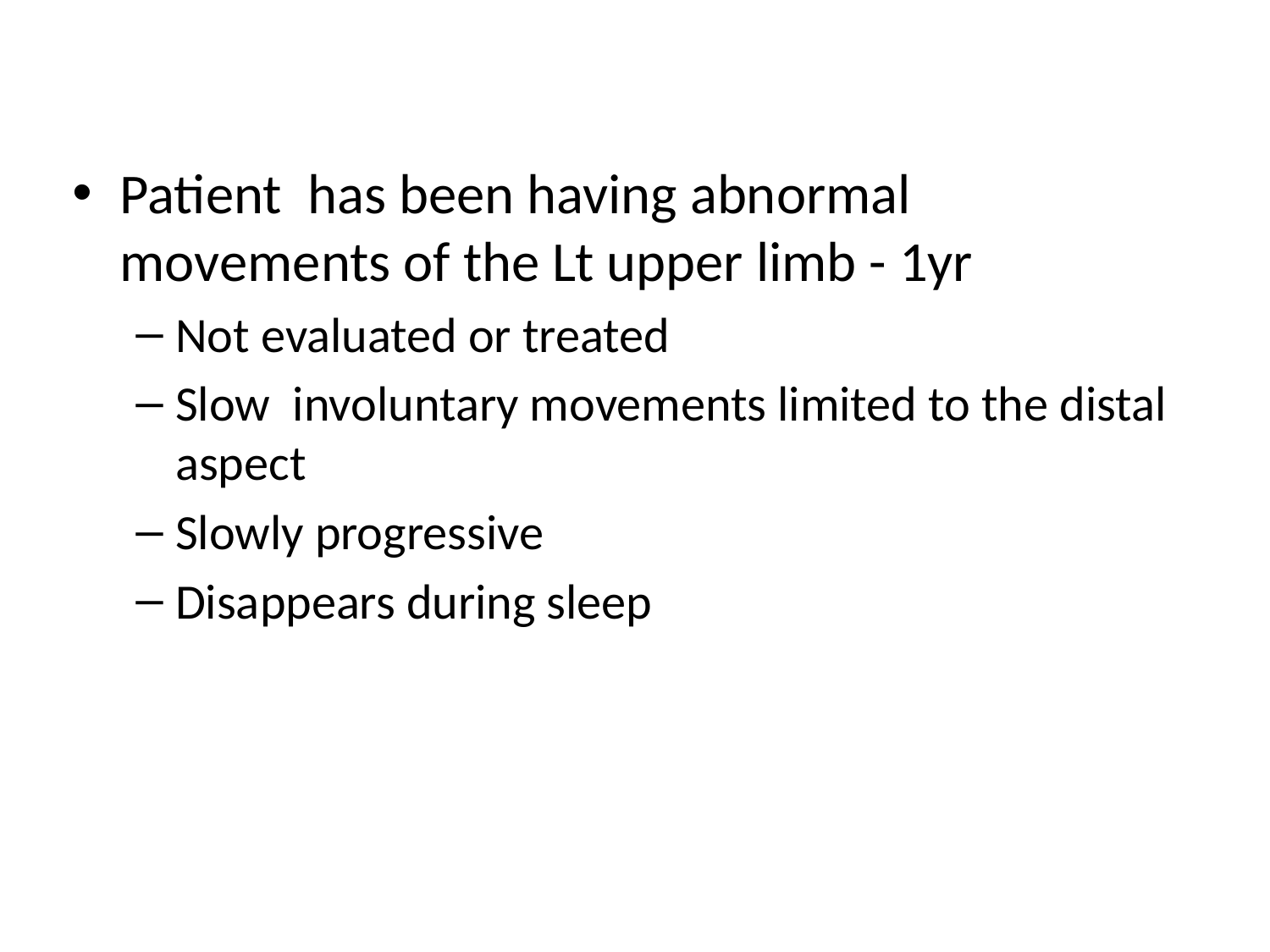

Patient  has been having abnormal movements of the Lt upper limb - 1yr
Not evaluated or treated
Slow  involuntary movements limited to the distal aspect
Slowly progressive
Disappears during sleep